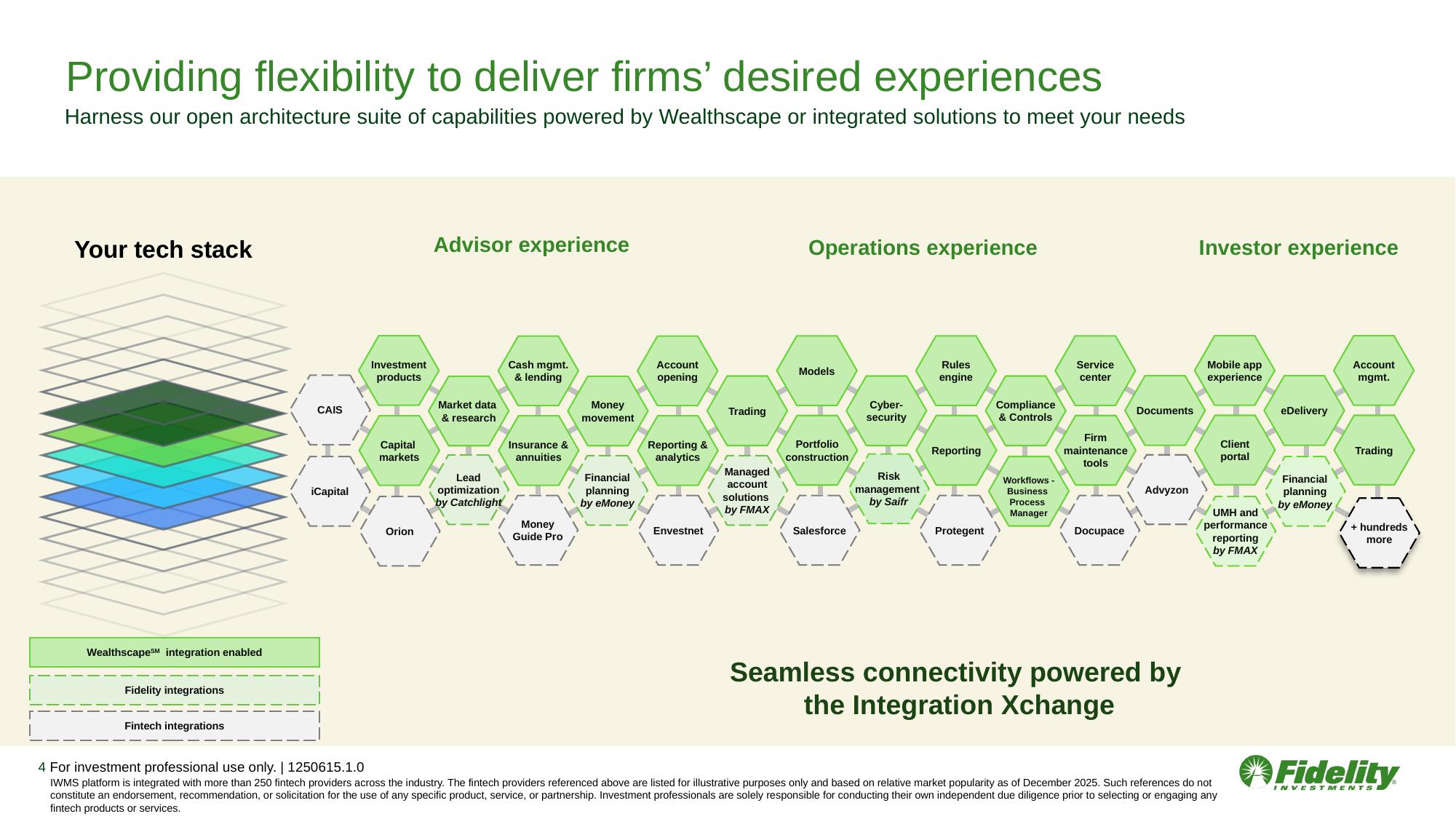

# Providing flexibility to deliver firms’ desired experiences
Harness our open architecture suite of capabilities powered by Wealthscape or integrated solutions to meet your needs

Advisor experience
Your tech stack
Operations experience
Investor experience

Mobile app experience
Account
mgmt.
Investment products
Models
Rules
engine
Service
center
Cash mgmt.
& lending
Account opening
CAIS
Documents
eDelivery
Trading
Cyber-
security
Compliance
& Controls
Market data
& research
Money movement
Client
portal
Trading
Portfolio construction
Reporting
Firm maintenance tools
Capital
markets
Insurance & annuities
Reporting & analytics
Risk management
by Saifr
Advyzon
Lead optimization
by Catchlight
Financial planning
by eMoney
Managed account solutions
by FMAX

Workflows -Business
Process
Manager
iCapital
Financial planning
by eMoney
Money
Guide Pro
Envestnet
Salesforce
Protegent
Docupace
Orion
UMH and performance reporting
by FMAX
+ hundreds
more
WealthscapeSM  integration enabled
Seamless connectivity powered by
the Integration Xchange
Fidelity integrations
Fintech integrations
4 For investment professional use only. | 1250615.1.0

IWMS platform is integrated with more than 250 fintech providers across the industry. The fintech providers referenced above are listed for illustrative purposes only and based on relative market popularity as of December 2025. Such references do not constitute an endorsement, recommendation, or solicitation for the use of any specific product, service, or partnership. Investment professionals are solely responsible for conducting their own independent due diligence prior to selecting or engaging any fintech products or services.